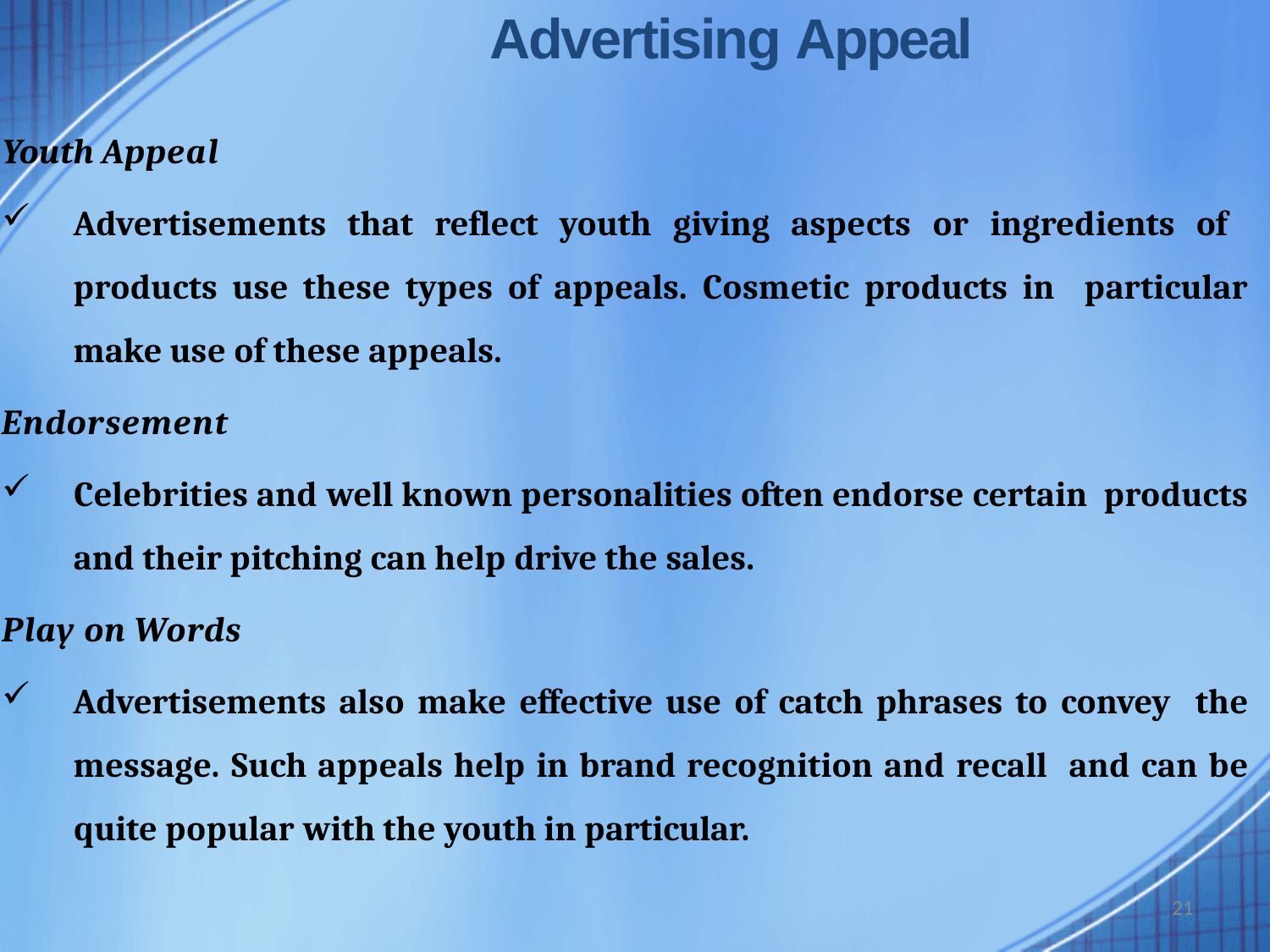

# Advertising Appeal
Youth Appeal
Advertisements that reflect youth giving aspects or ingredients of  products use these types of appeals. Cosmetic products in  particular make use of these appeals.
Endorsement
Celebrities and well known personalities often endorse certain  products and their pitching can help drive the sales.
Play on Words
Advertisements also make effective use of catch phrases to convey  the message. Such appeals help in brand recognition and recall  and can be quite popular with the youth in particular.
21